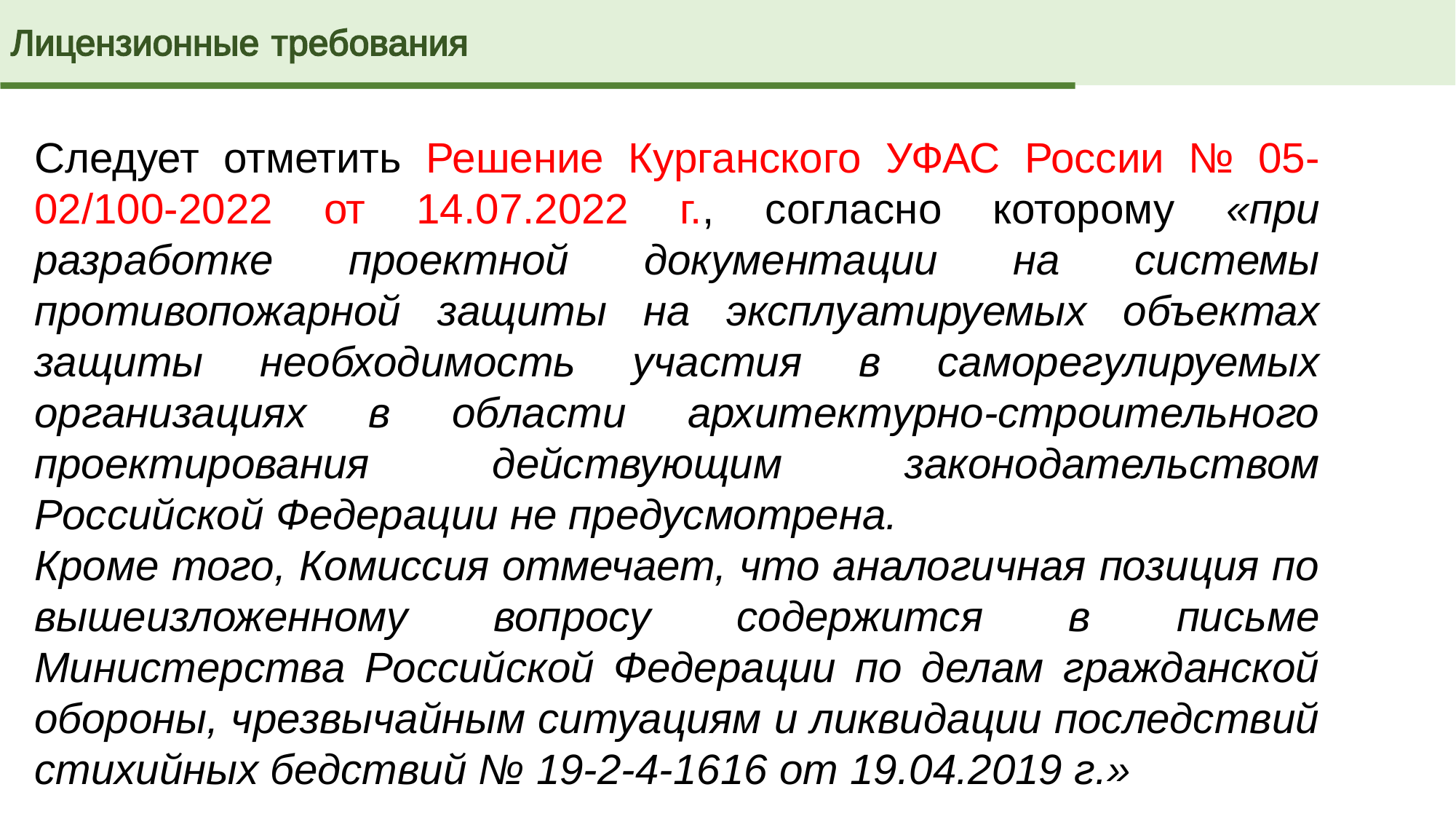

Лицензионные требования
Следует отметить Решение Курганского УФАС России № 05-02/100-2022 от 14.07.2022 г., согласно которому «при разработке проектной документации на системы противопожарной защиты на эксплуатируемых объектах защиты необходимость участия в саморегулируемых организациях в области архитектурно-строительного проектирования действующим законодательством Российской Федерации не предусмотрена.
Кроме того, Комиссия отмечает, что аналогичная позиция по вышеизложенному вопросу содержится в письме Министерства Российской Федерации по делам гражданской обороны, чрезвычайным ситуациям и ликвидации последствий стихийных бедствий № 19-2-4-1616 от 19.04.2019 г.»